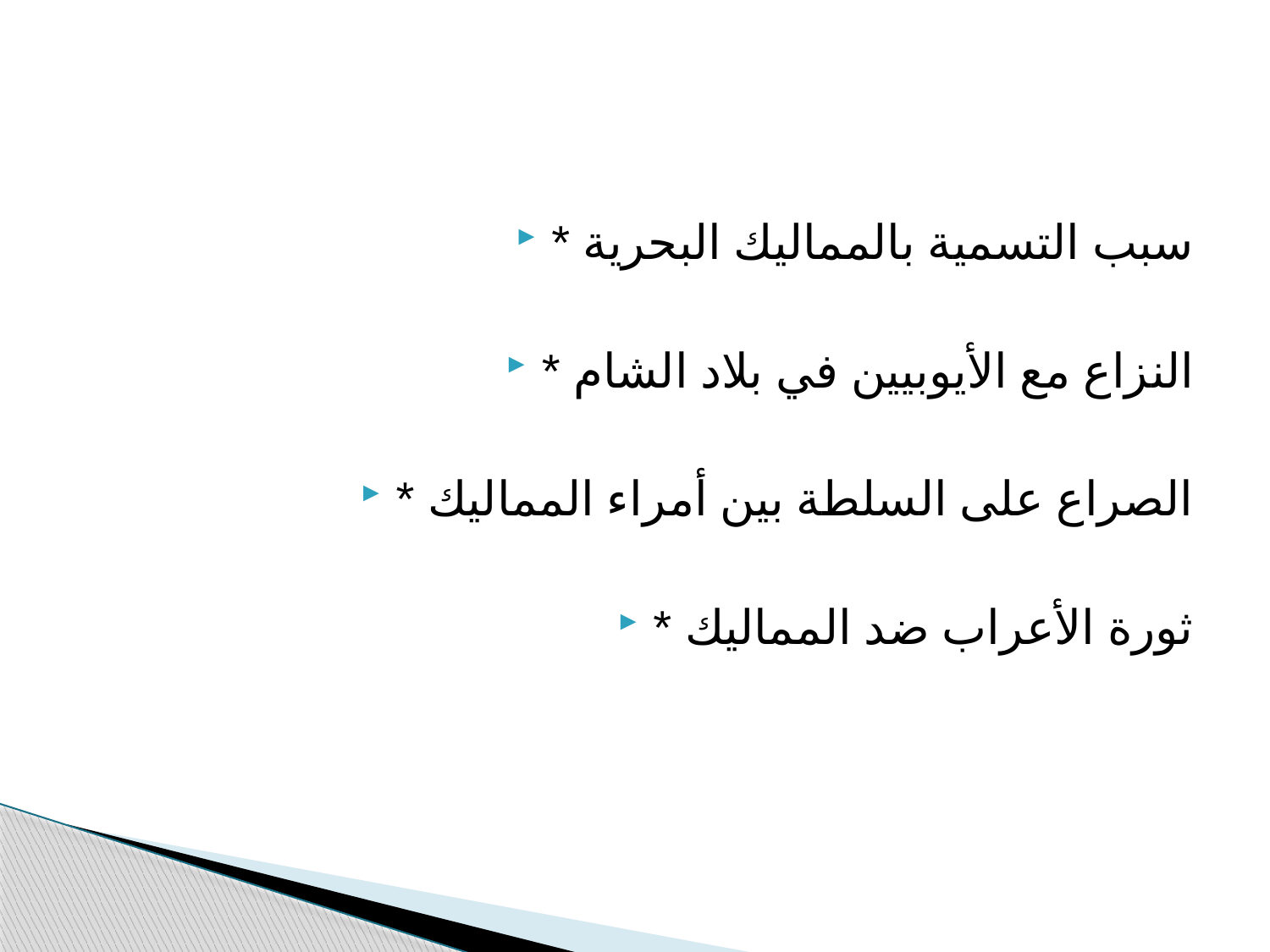

#
* سبب التسمية بالمماليك البحرية

* النزاع مع الأيوبيين في بلاد الشام

* الصراع على السلطة بين أمراء المماليك

* ثورة الأعراب ضد المماليك